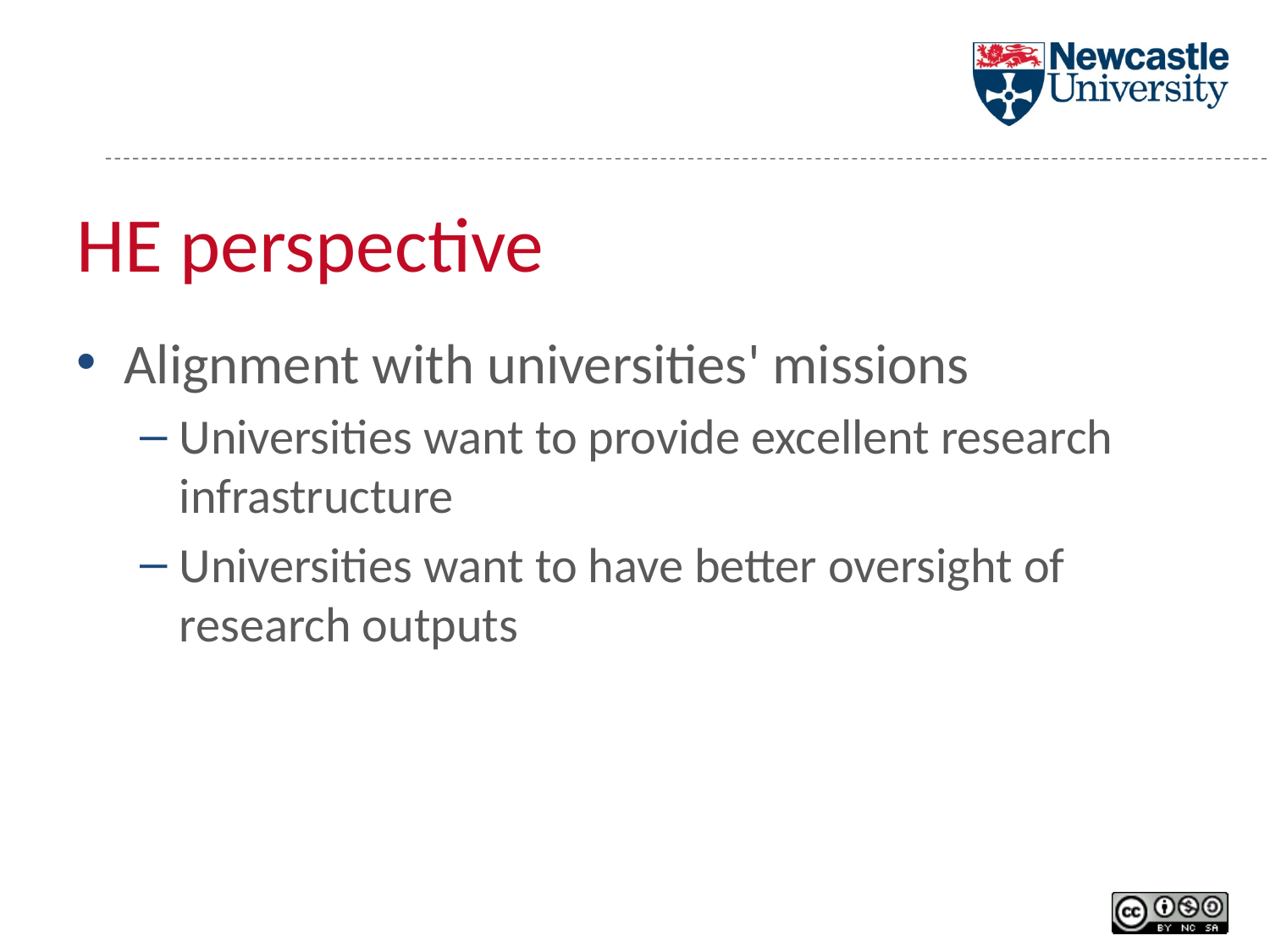

# HE perspective
Alignment with universities' missions
Universities want to provide excellent research infrastructure
Universities want to have better oversight of research outputs